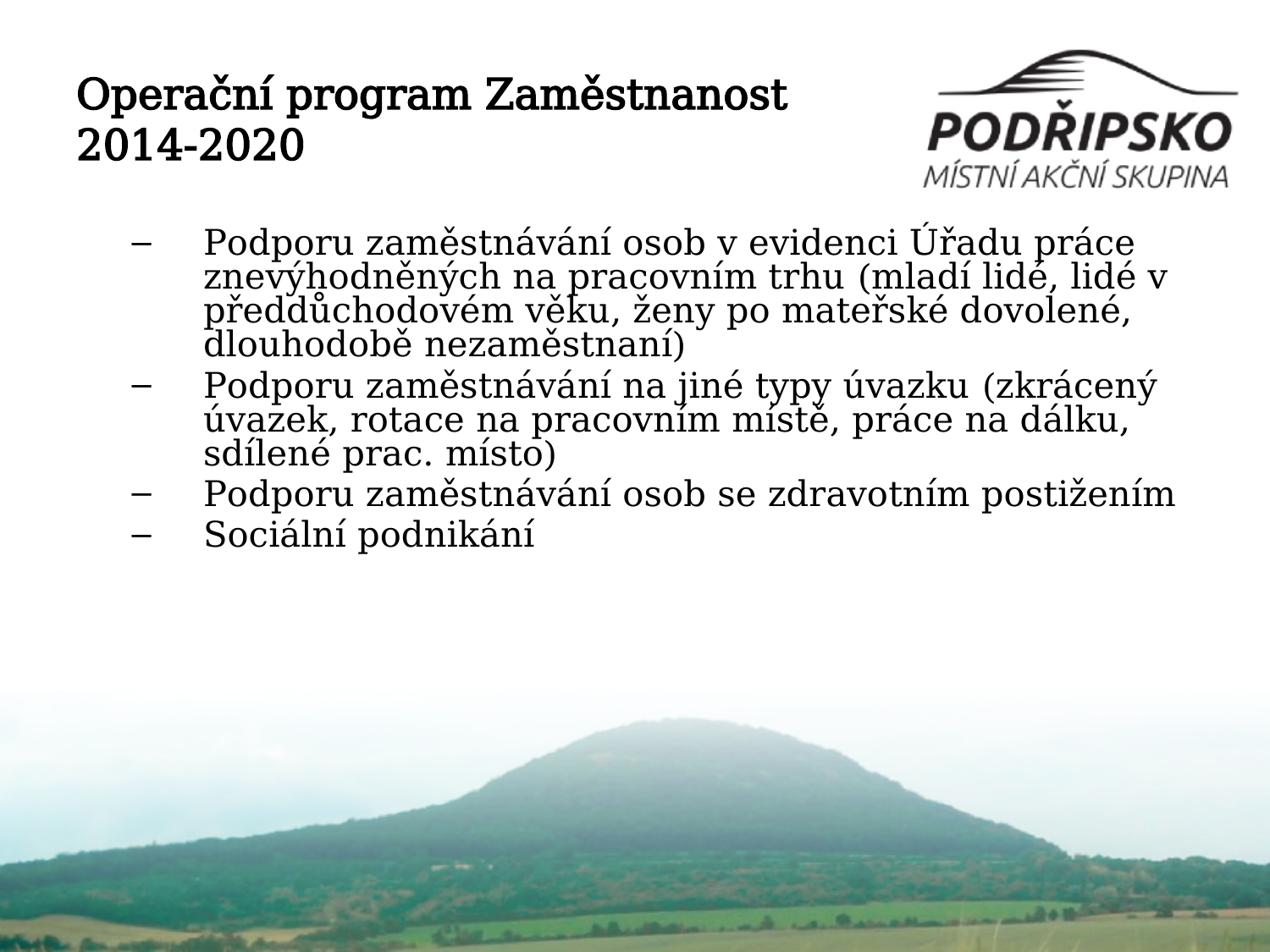

# Operační program Zaměstnanost 2014-2020
Podporu zaměstnávání osob v evidenci Úřadu práce znevýhodněných na pracovním trhu (mladí lidé, lidé v předdůchodovém věku, ženy po mateřské dovolené, dlouhodobě nezaměstnaní)
Podporu zaměstnávání na jiné typy úvazku (zkrácený úvazek, rotace na pracovním místě, práce na dálku, sdílené prac. místo)
Podporu zaměstnávání osob se zdravotním postižením
Sociální podnikání